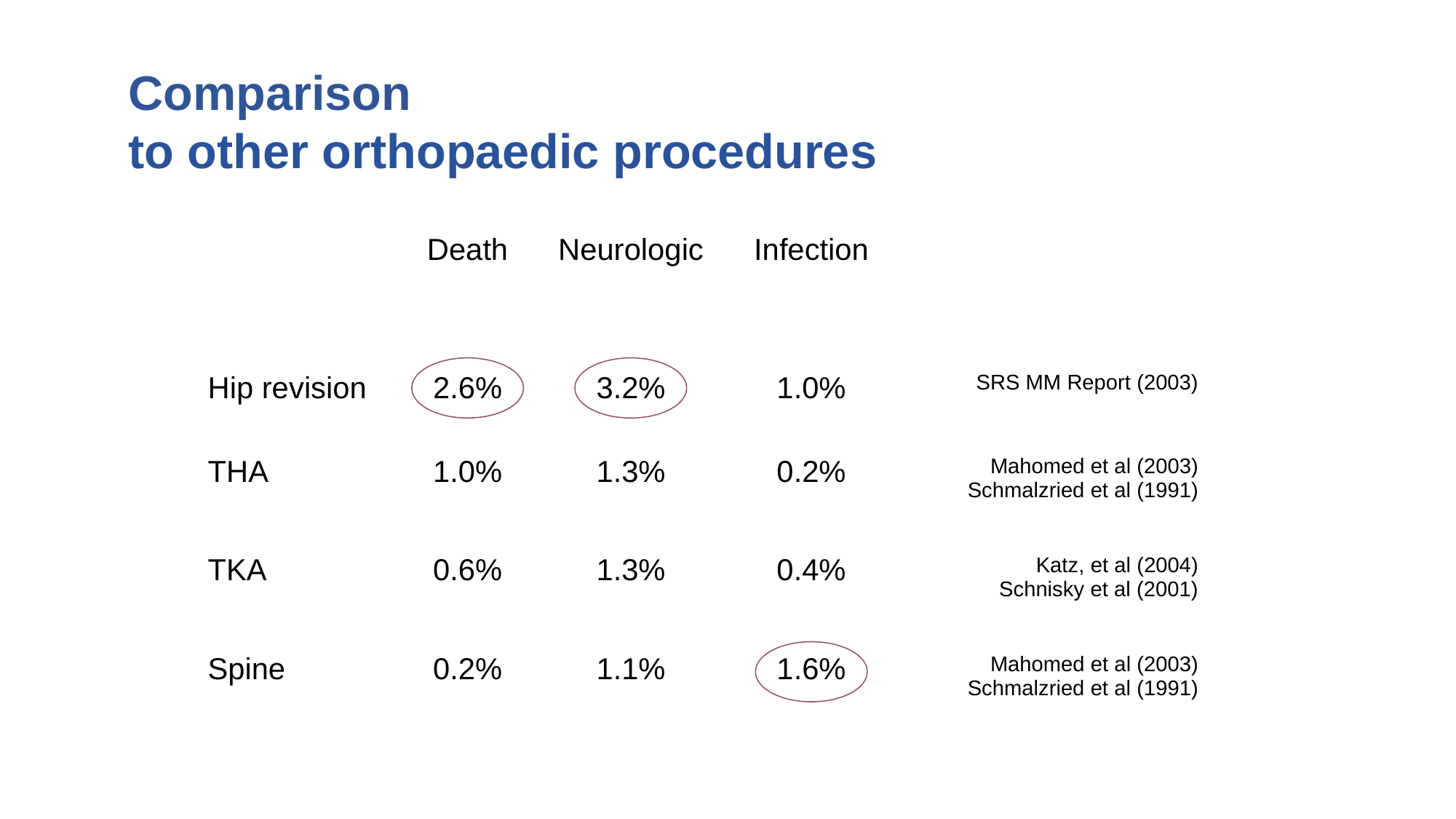

Comparison
to other orthopaedic procedures
|  | Death | Neurologic | Infection |  |
| --- | --- | --- | --- | --- |
| Hip revision | 2.6% | 3.2% | 1.0% | SRS MM Report (2003) |
| THA | 1.0% | 1.3% | 0.2% | Mahomed et al (2003) Schmalzried et al (1991) |
| TKA | 0.6% | 1.3% | 0.4% | Katz, et al (2004) Schnisky et al (2001) |
| Spine | 0.2% | 1.1% | 1.6% | Mahomed et al (2003) Schmalzried et al (1991) |